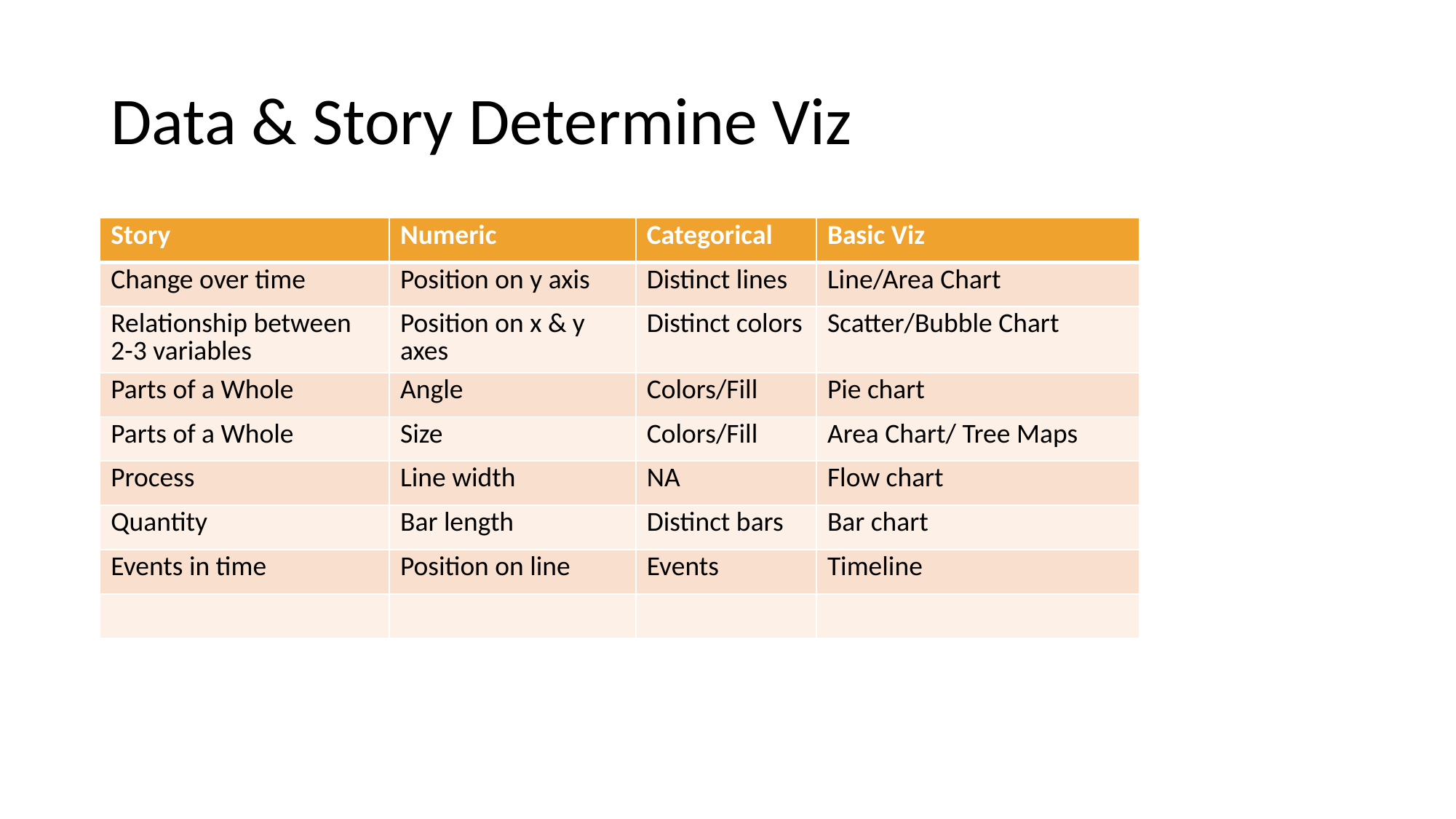

# Data & Story Determine Viz
| Story | Numeric | Categorical | Basic Viz |
| --- | --- | --- | --- |
| Change over time | Position on y axis | Distinct lines | Line/Area Chart |
| Relationship between 2-3 variables | Position on x & y axes | Distinct colors | Scatter/Bubble Chart |
| Parts of a Whole | Angle | Colors/Fill | Pie chart |
| Parts of a Whole | Size | Colors/Fill | Area Chart/ Tree Maps |
| Process | Line width | NA | Flow chart |
| Quantity | Bar length | Distinct bars | Bar chart |
| Events in time | Position on line | Events | Timeline |
|  |  |  |  |